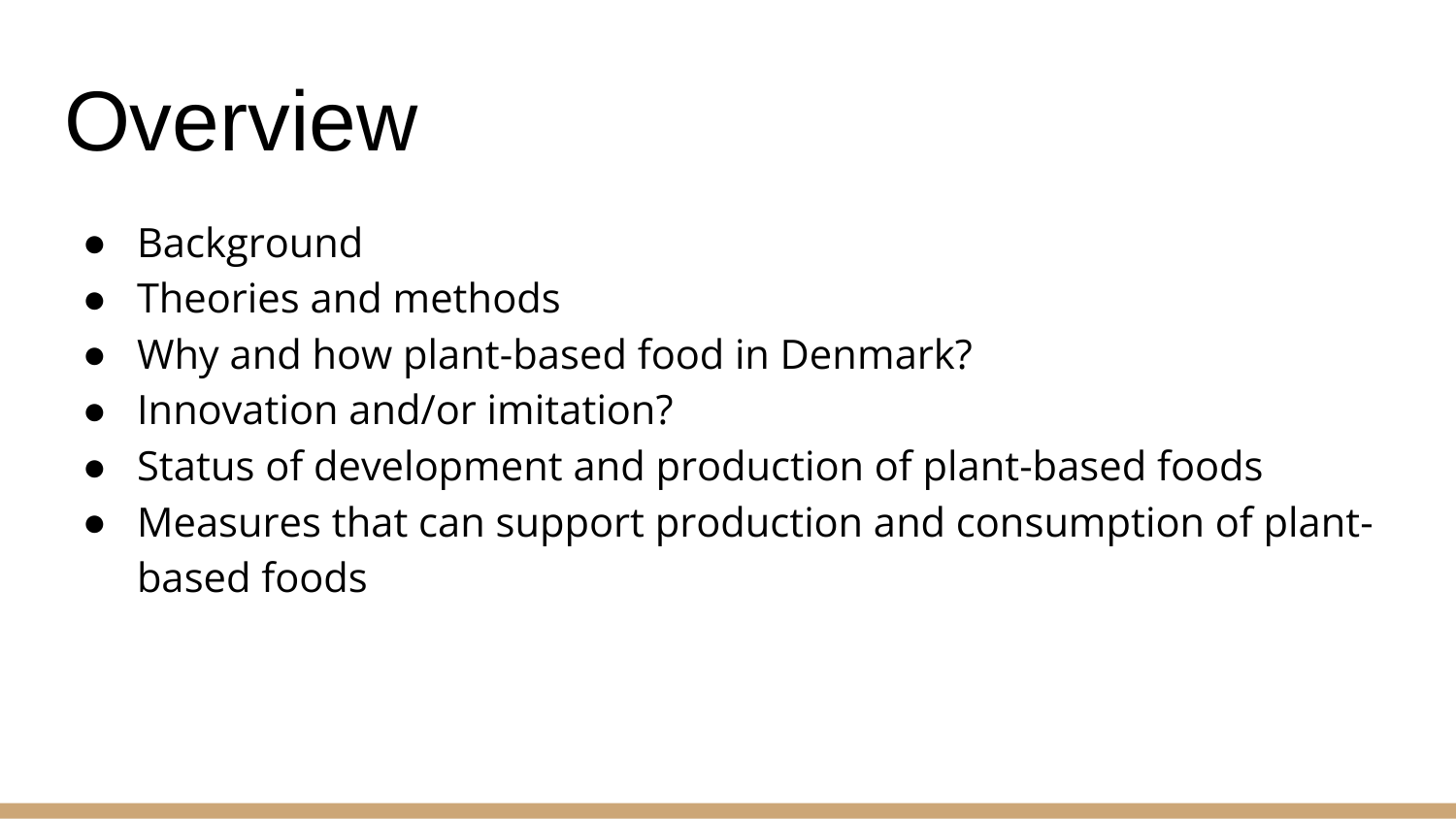

# Overview
Background
Theories and methods
Why and how plant-based food in Denmark?
Innovation and/or imitation?
Status of development and production of plant-based foods
Measures that can support production and consumption of plant-based foods